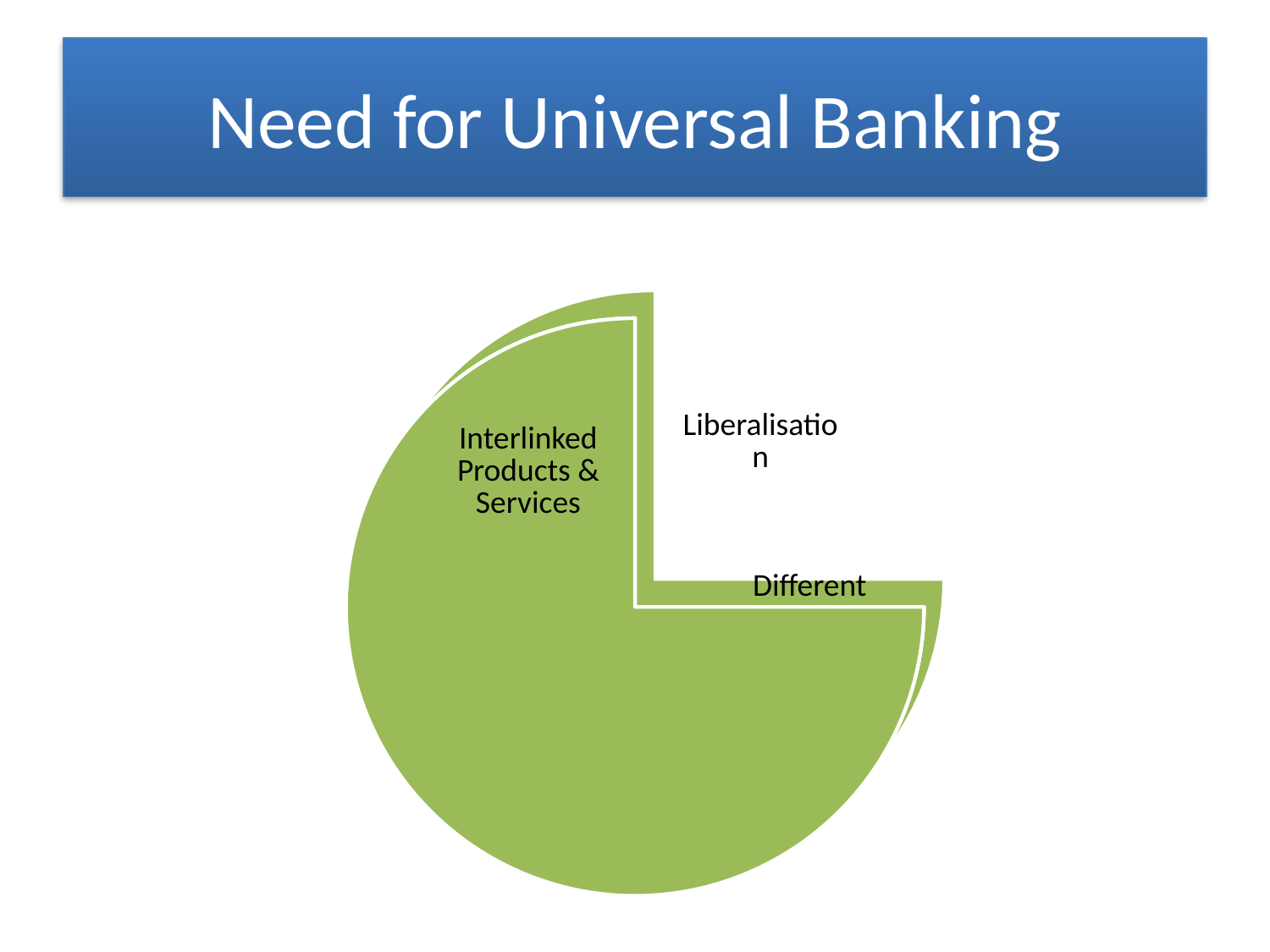

# Need for Universal Banking
Liberalisation
Different Product & Service under one roof
Demand of Customers
Usage of Expertise
Interlinked Products & Services